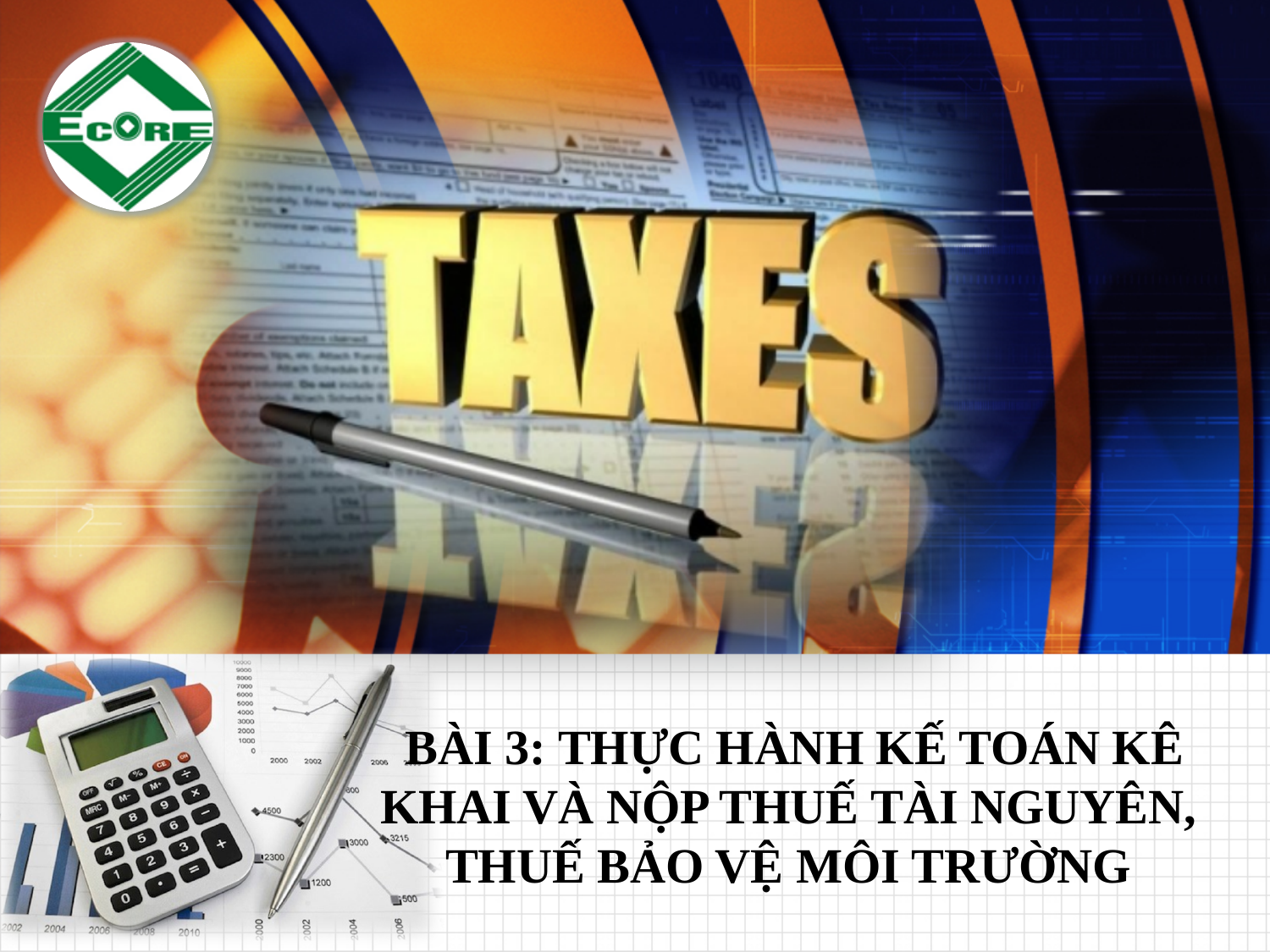

BÀI 3: THỰC HÀNH KẾ TOÁN KÊ KHAI VÀ NỘP THUẾ TÀI NGUYÊN, THUẾ BẢO VỆ MÔI TRƯỜNG